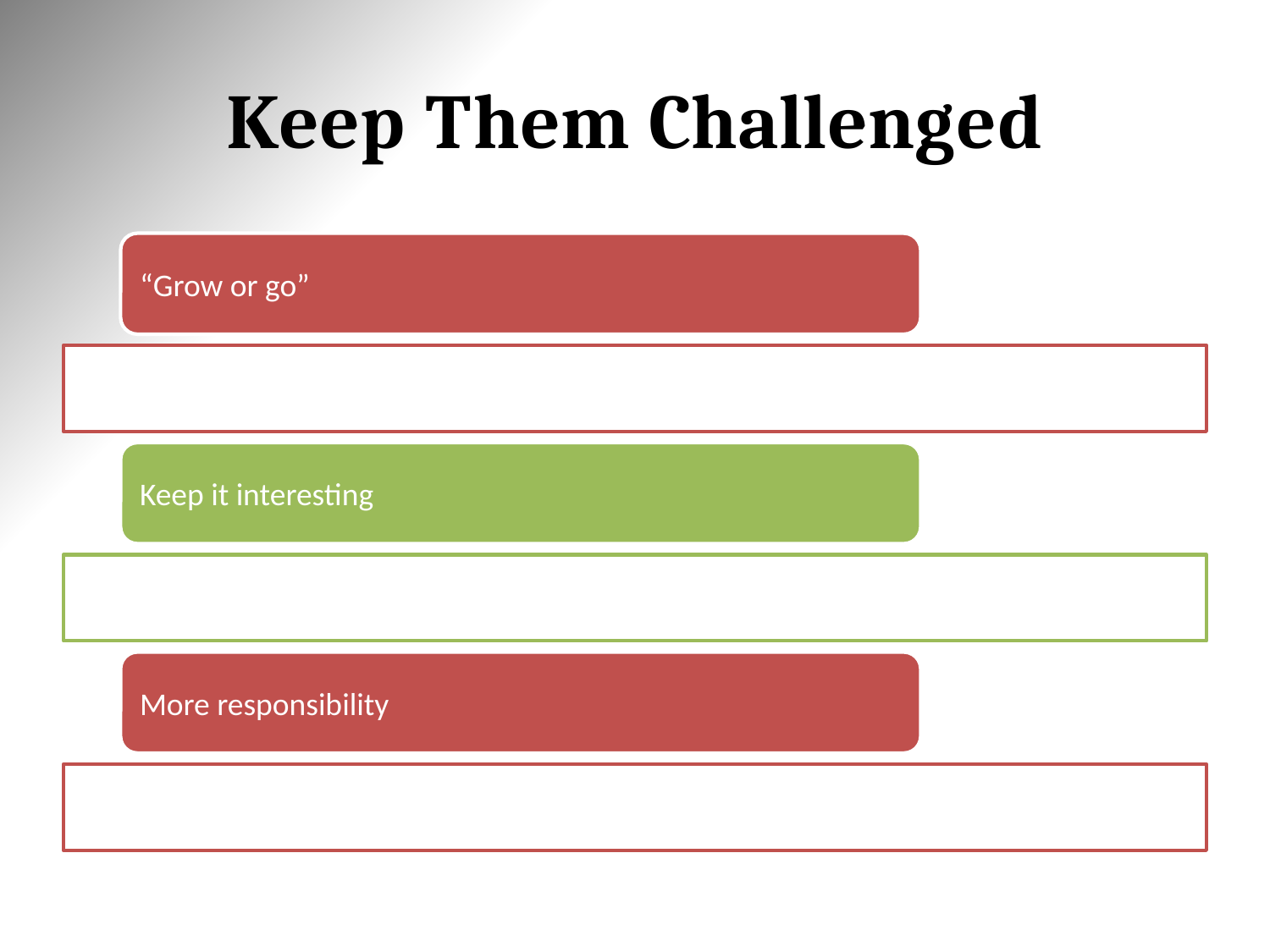

# Keep Them Challenged
“Grow or go”
Keep it interesting
More responsibility